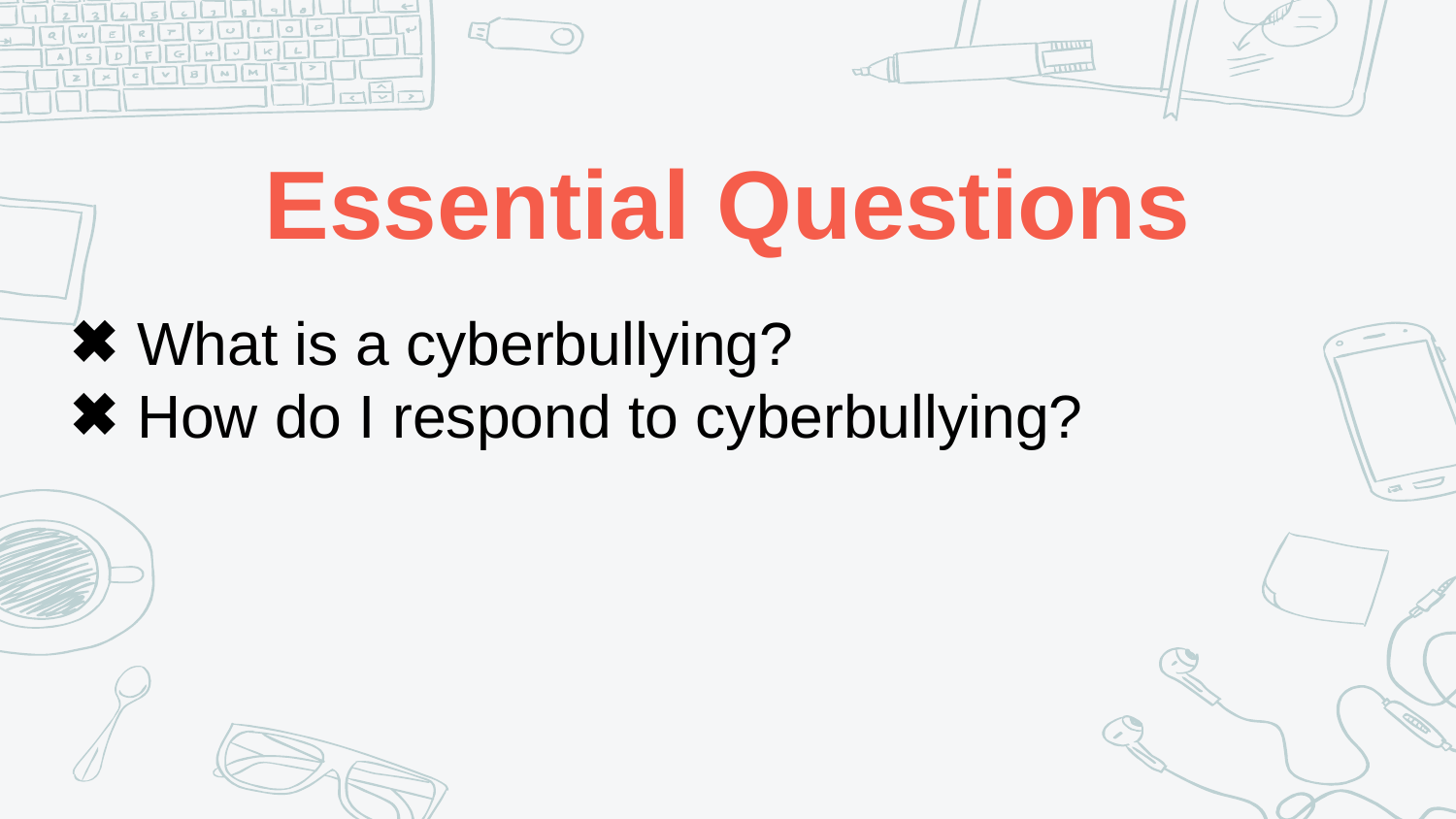

# Essential Questions
What is a cyberbullying?
How do I respond to cyberbullying?